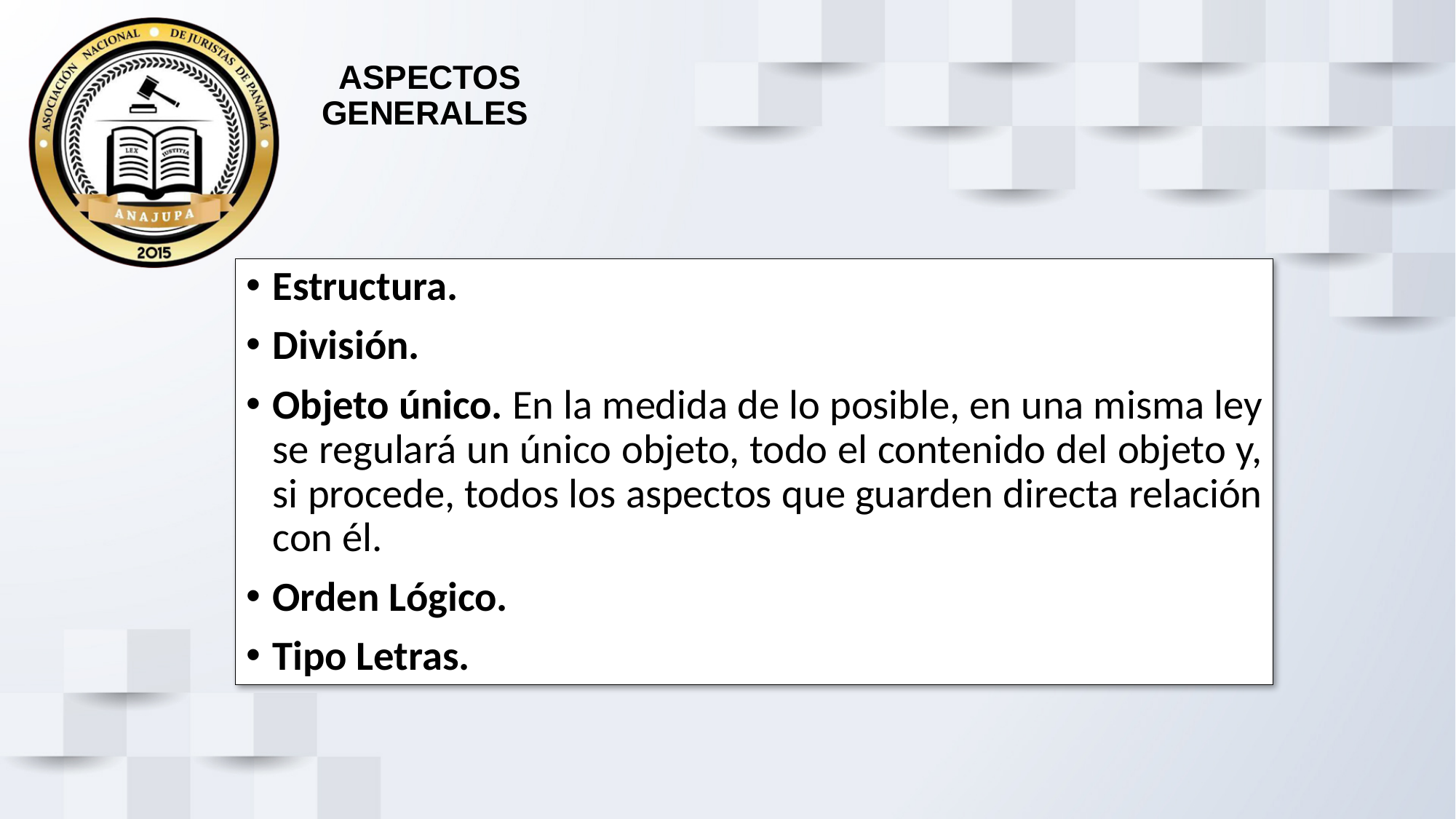

# ASPECTOS GENERALES
Estructura.
División.
Objeto único. En la medida de lo posible, en una misma ley se regulará un único objeto, todo el contenido del objeto y, si procede, todos los aspectos que guarden directa relación con él.
Orden Lógico.
Tipo Letras.